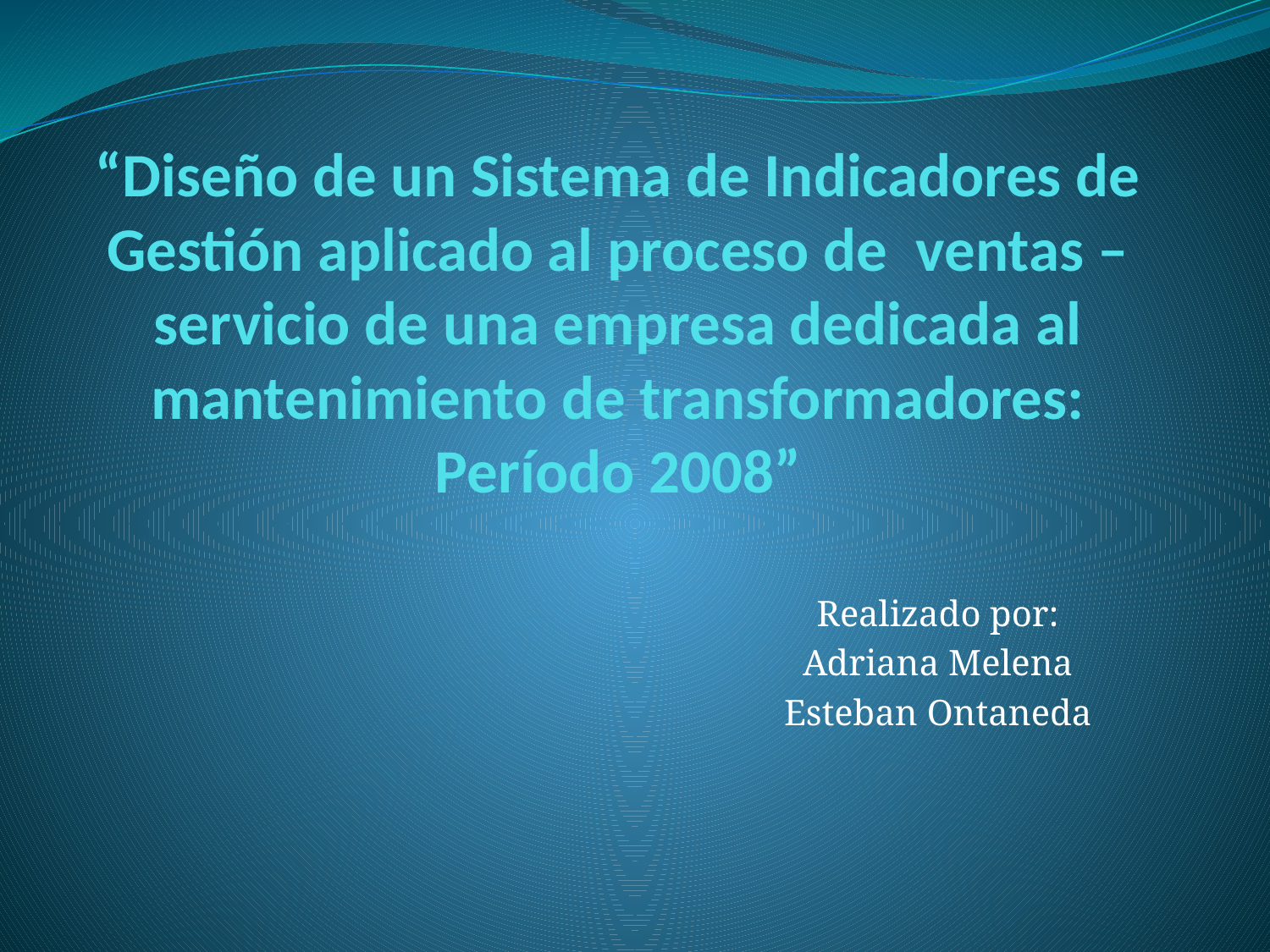

# “Diseño de un Sistema de Indicadores de Gestión aplicado al proceso de  ventas – servicio de una empresa dedicada al mantenimiento de transformadores: Período 2008”
Realizado por:
Adriana Melena
Esteban Ontaneda